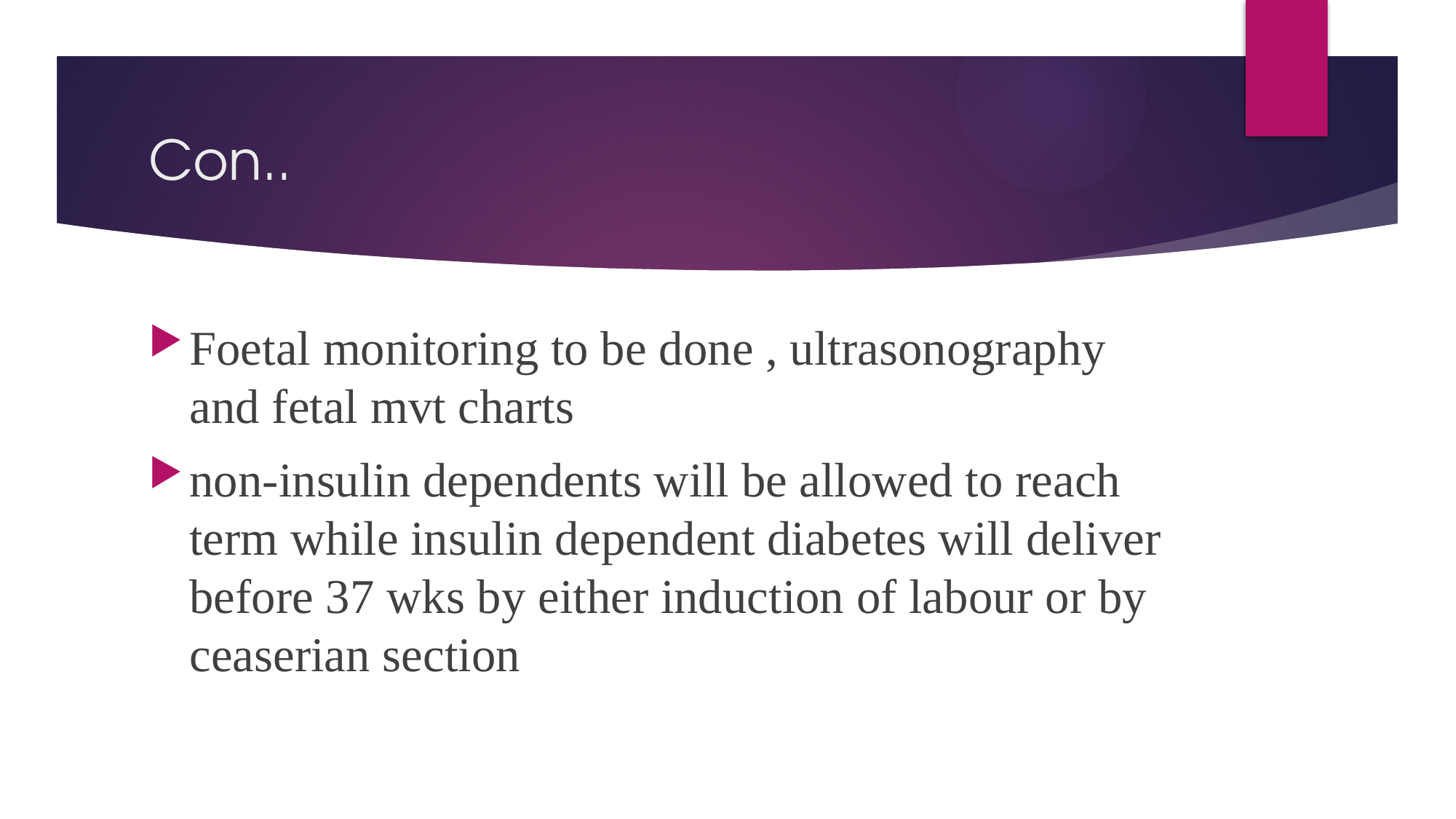

# Con..
Foetal monitoring to be done , ultrasonography and fetal mvt charts
non-insulin dependents will be allowed to reach term while insulin dependent diabetes will deliver before 37 wks by either induction of labour or by ceaserian section